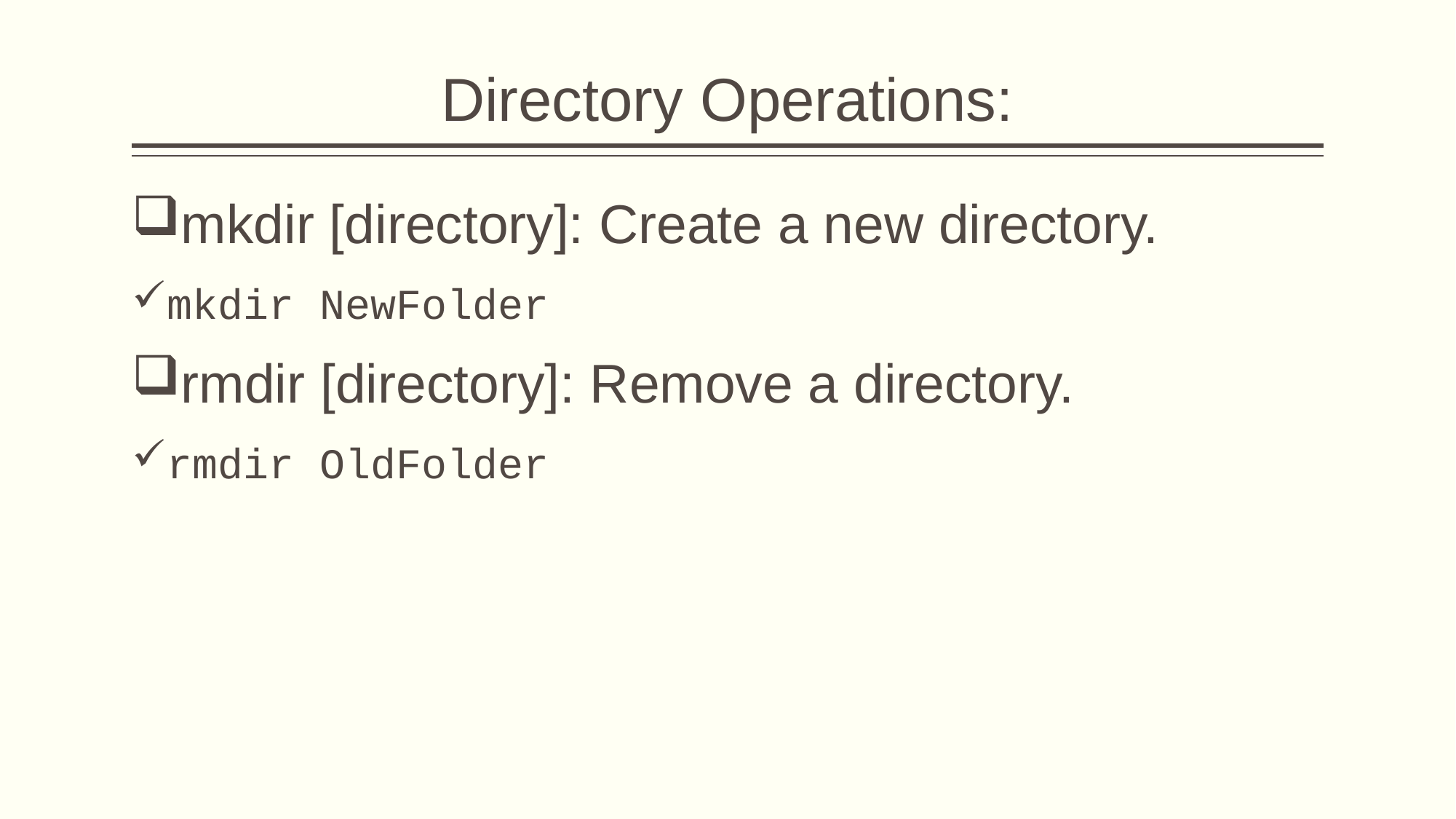

# Directory Operations:
mkdir [directory]: Create a new directory.
mkdir NewFolder
rmdir [directory]: Remove a directory.
rmdir OldFolder